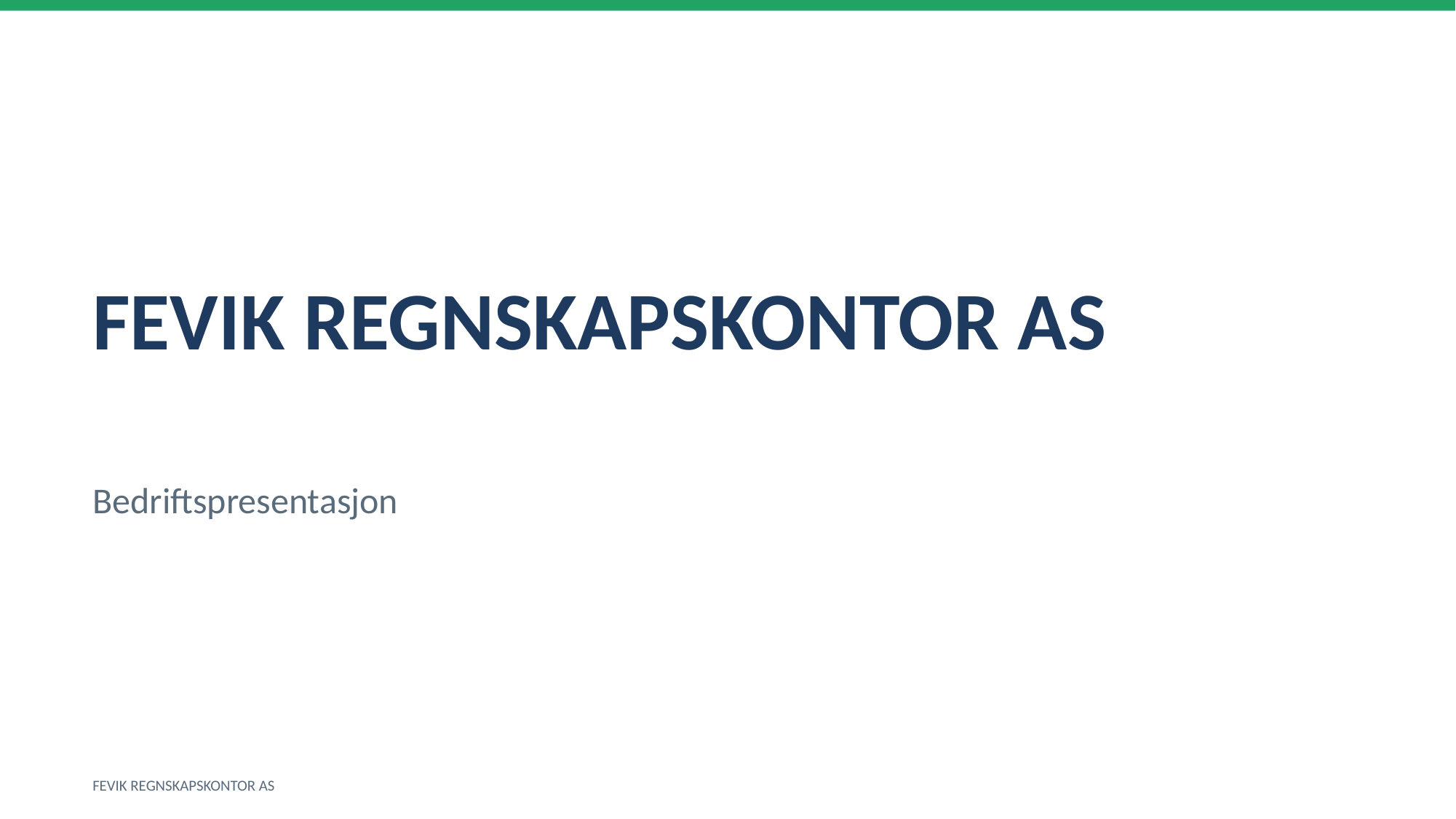

FEVIK REGNSKAPSKONTOR AS
Bedriftspresentasjon
FEVIK REGNSKAPSKONTOR AS